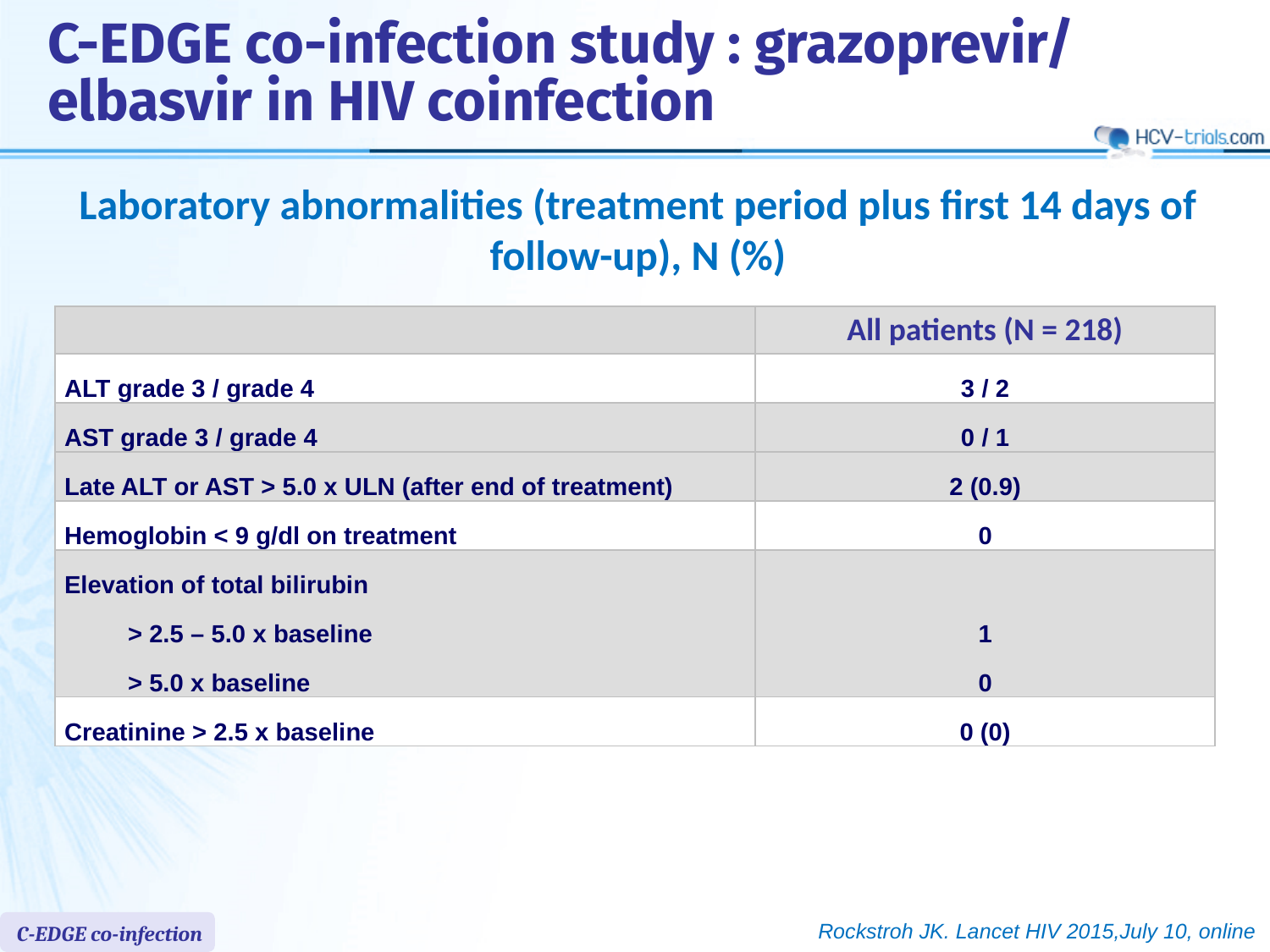

C-EDGE co-infection study : grazoprevir/ elbasvir in HIV coinfection
Laboratory abnormalities (treatment period plus first 14 days of follow-up), N (%)
|  | All patients (N = 218) |
| --- | --- |
| ALT grade 3 / grade 4 | 3 / 2 |
| AST grade 3 / grade 4 | 0 / 1 |
| Late ALT or AST > 5.0 x ULN (after end of treatment) | 2 (0.9) |
| Hemoglobin < 9 g/dl on treatment | 0 |
| Elevation of total bilirubin > 2.5 – 5.0 x baseline > 5.0 x baseline | 1 0 |
| Creatinine > 2.5 x baseline | 0 (0) |
Rockstroh JK. Lancet HIV 2015,July 10, online

C-EDGE co-infection